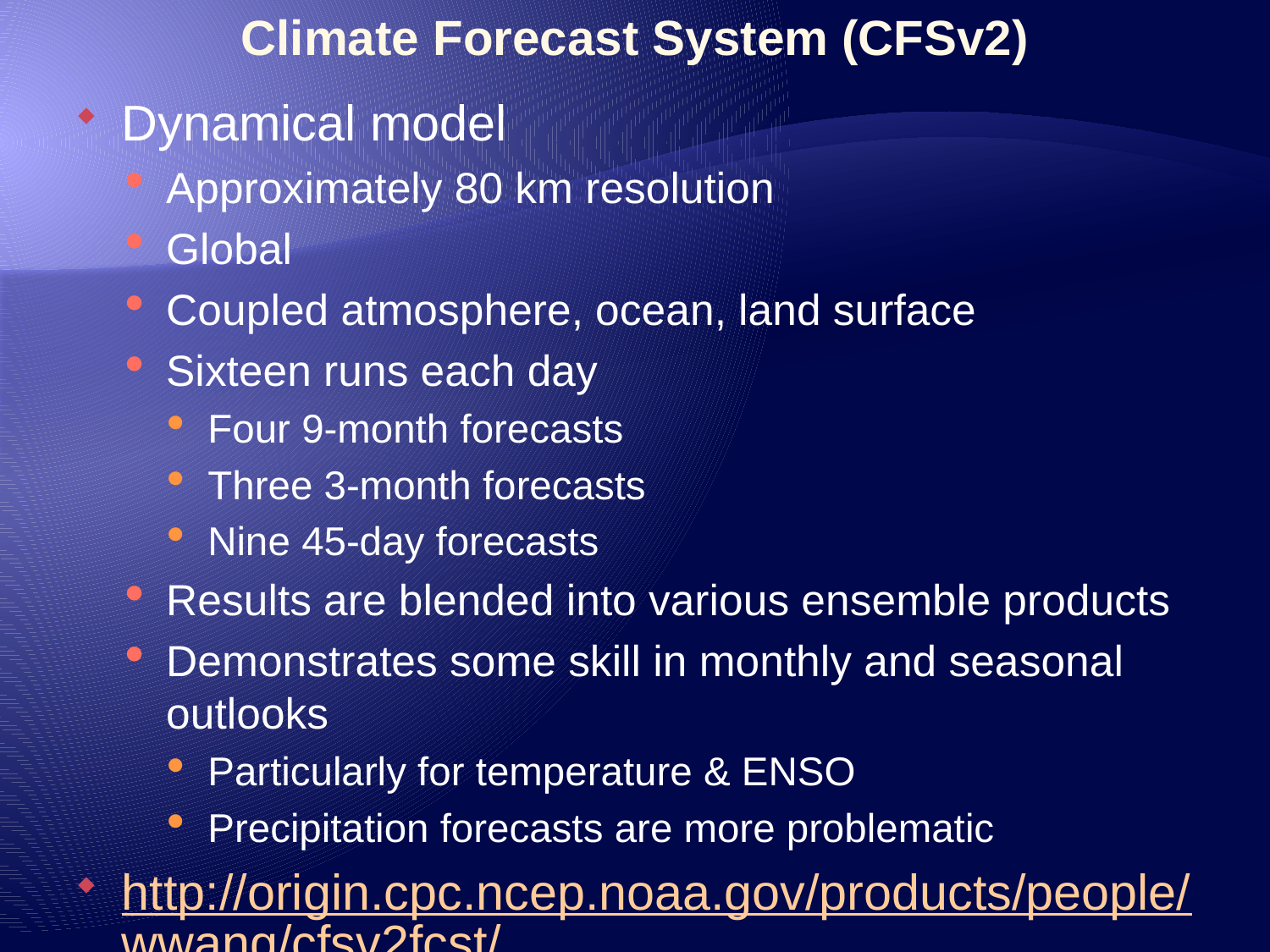

Climate Forecast System (CFSv2)
Dynamical model
Approximately 80 km resolution
Global
Coupled atmosphere, ocean, land surface
Sixteen runs each day
Four 9-month forecasts
Three 3-month forecasts
Nine 45-day forecasts
Results are blended into various ensemble products
Demonstrates some skill in monthly and seasonal outlooks
Particularly for temperature & ENSO
Precipitation forecasts are more problematic
http://origin.cpc.ncep.noaa.gov/products/people/wwang/cfsv2fcst/